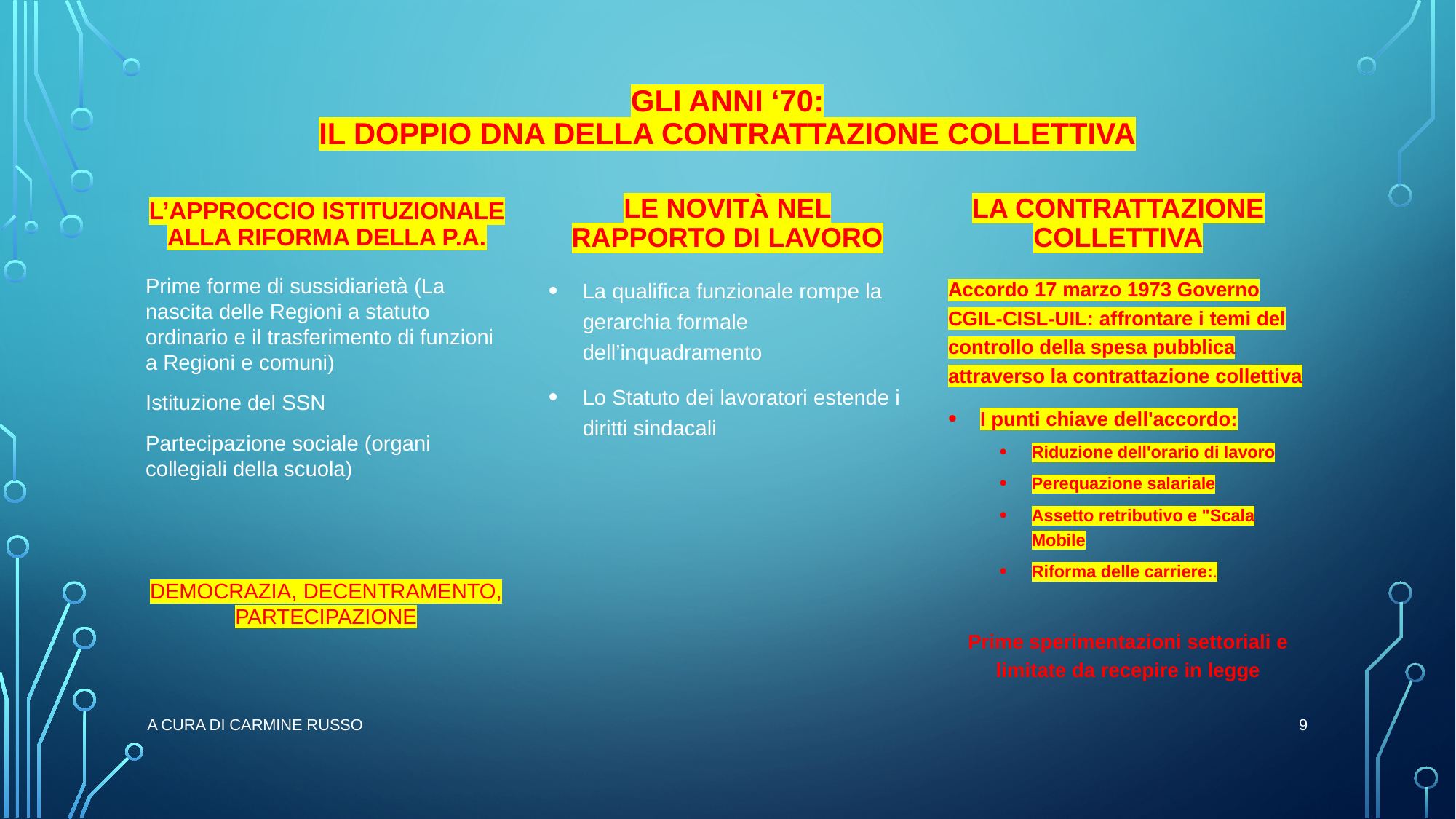

# Gli anni ‘70: il doppio DNA della contrattazione collettiva
L’approccio istituzionale alla riforma della P.A.
Le nOVITà Nel rapporto di lavoro
La contrattazione collettiva
Accordo 17 marzo 1973 Governo CGIL-CISL-UIL: affrontare i temi del controllo della spesa pubblica attraverso la contrattazione collettiva
I punti chiave dell'accordo:
Riduzione dell'orario di lavoro
Perequazione salariale
Assetto retributivo e "Scala Mobile
Riforma delle carriere:.
Prime sperimentazioni settoriali e limitate da recepire in legge

Prime forme di sussidiarietà (La nascita delle Regioni a statuto ordinario e il trasferimento di funzioni a Regioni e comuni)
Istituzione del SSN
Partecipazione sociale (organi collegiali della scuola)

DEMOCRAZIA, DECENTRAMENTO, PARTECIPAZIONE
La qualifica funzionale rompe la gerarchia formale dell’inquadramento
Lo Statuto dei lavoratori estende i diritti sindacali
9
a cura di Carmine RUSSO